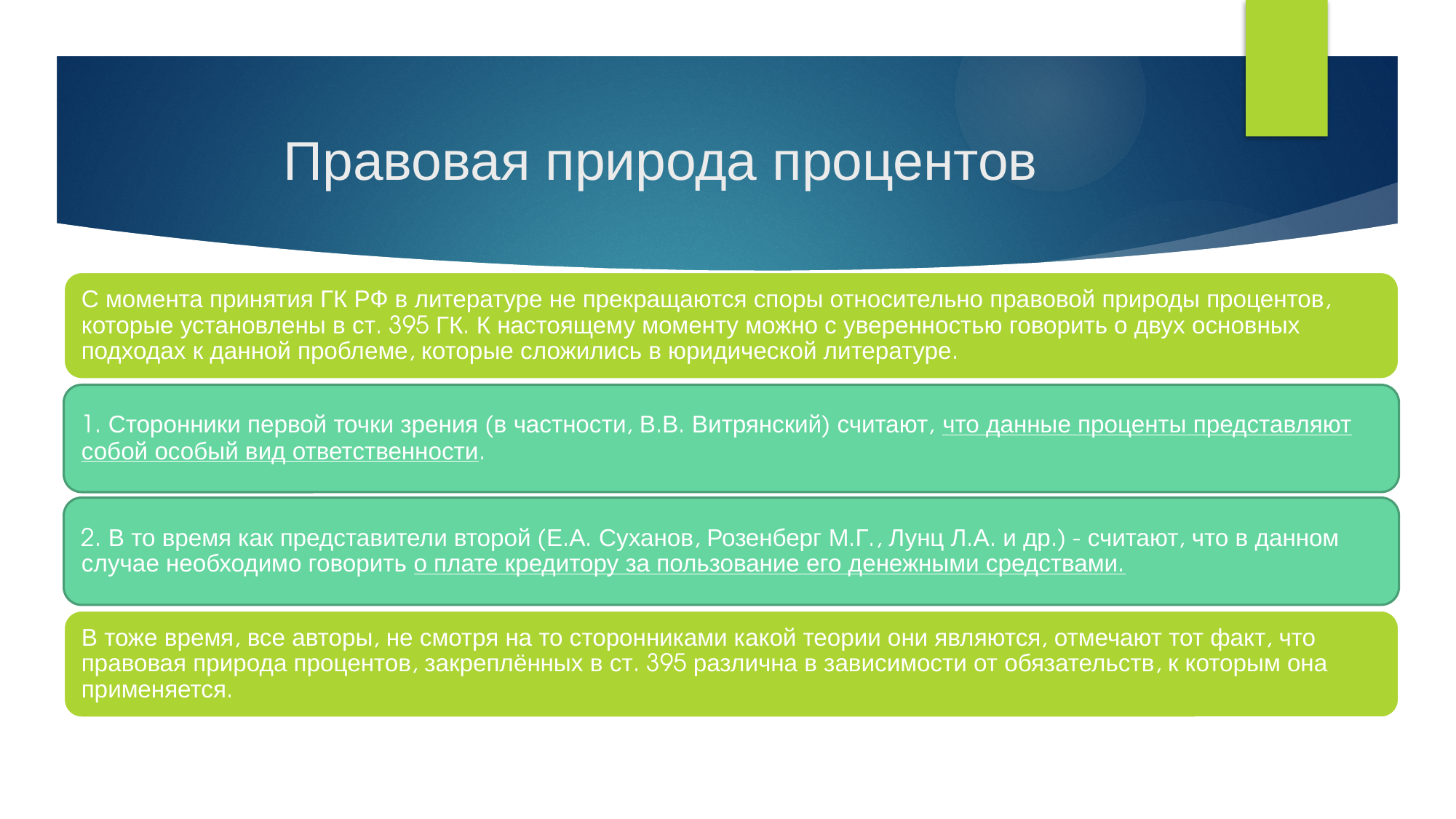

# Правовая природа процентов
С момента принятия ГК РФ в литературе не прекращаются споры относительно правовой природы процентов, которые установлены в ст. 395 ГК. К настоящему моменту можно с уверенностью говорить о двух основных подходах к данной проблеме, которые сложились в юридической литературе.
1. Сторонники первой точки зрения (в частности, В.В. Витрянский) считают, что данные проценты представляют собой особый вид ответственности.
2. В то время как представители второй (Е.А. Суханов, Розенберг М.Г., Лунц Л.А. и др.) - считают, что в данном случае необходимо говорить о плате кредитору за пользование его денежными средствами.
В тоже время, все авторы, не смотря на то сторонниками какой теории они являются, отмечают тот факт, что правовая природа процентов, закреплённых в ст. 395 различна в зависимости от обязательств, к которым она применяется.